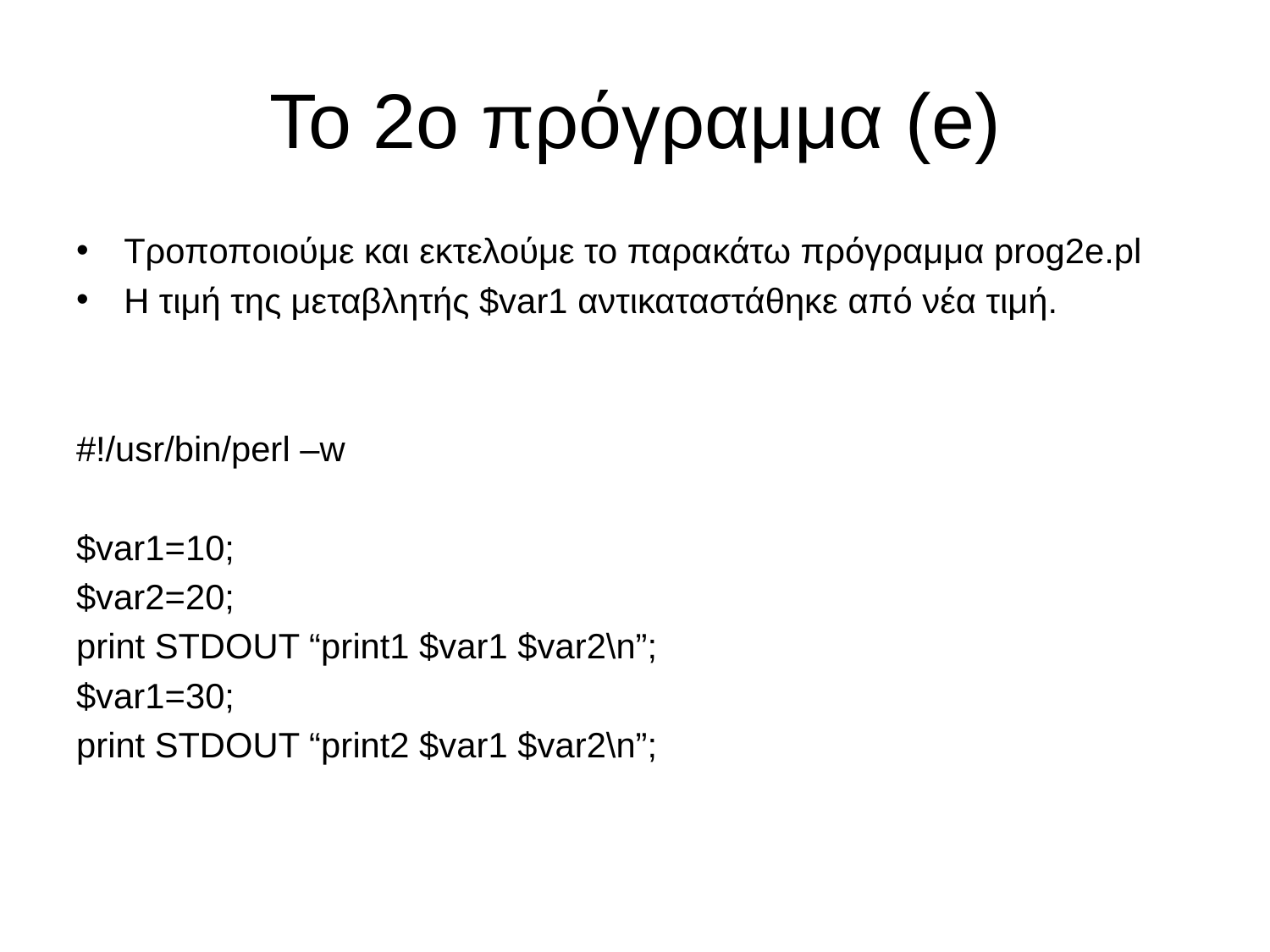

# To 2o πρόγραμμα (e)
Τροποποιούμε και εκτελούμε το παρακάτω πρόγραμμα prog2e.pl
Η τιμή της μεταβλητής $var1 αντικαταστάθηκε από νέα τιμή.

#!/usr/bin/perl –w

$var1=10;
$var2=20;
print STDOUT “print1 $var1 $var2\n”;
$var1=30;
print STDOUT “print2 $var1 $var2\n”;